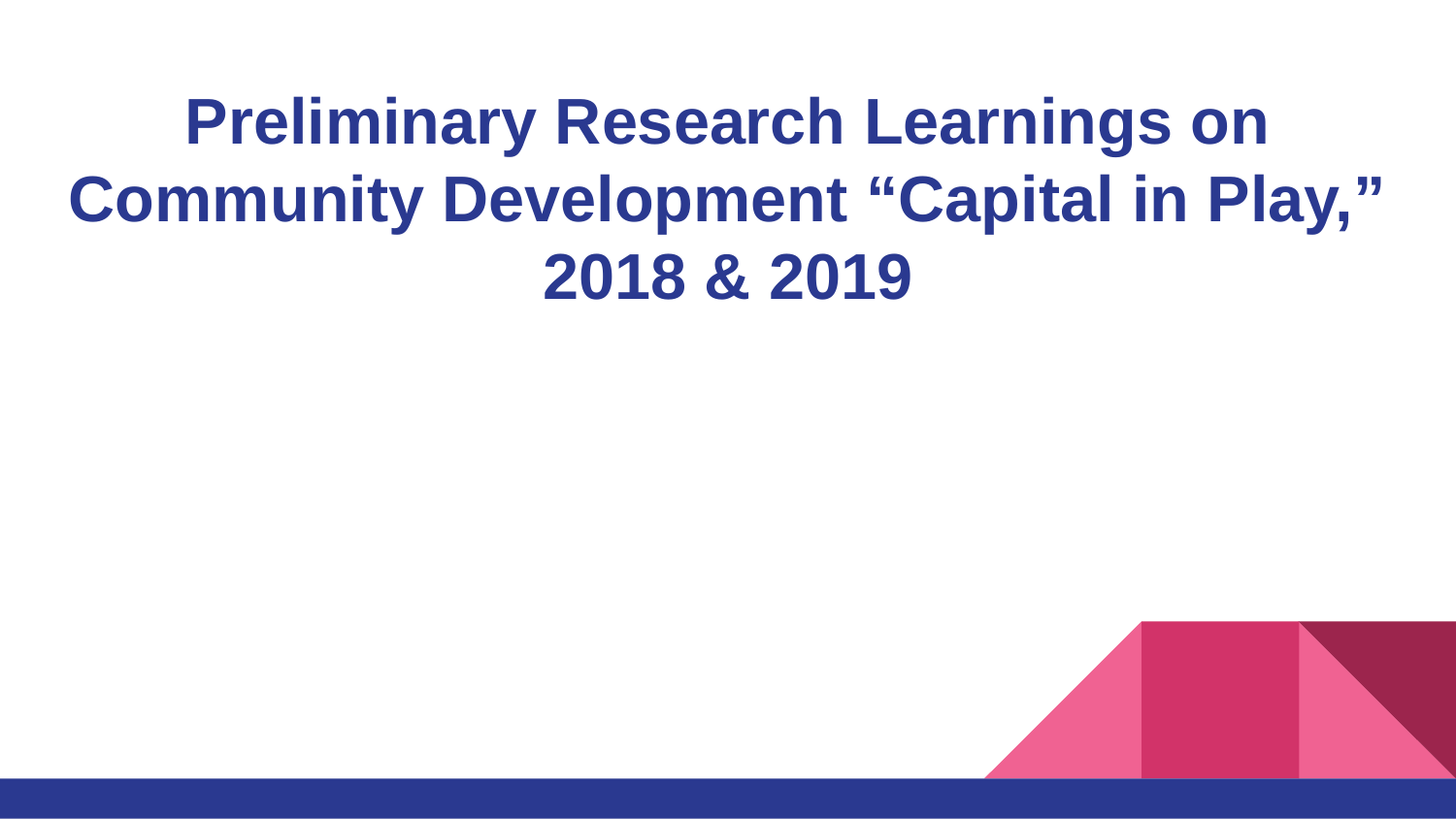

# Preliminary Research Learnings on Community Development “Capital in Play,” 2018 & 2019